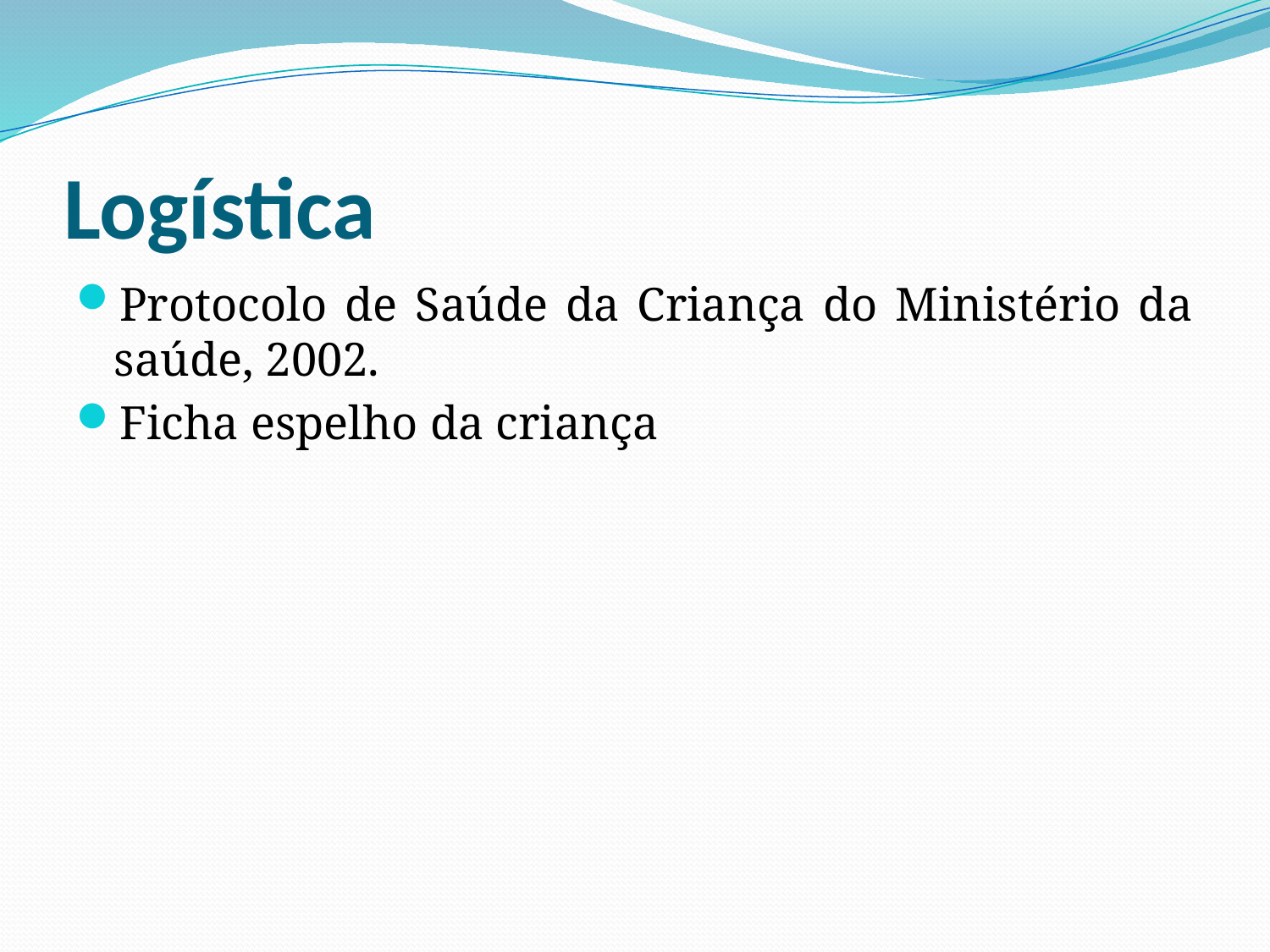

# Logística
Protocolo de Saúde da Criança do Ministério da saúde, 2002.
Ficha espelho da criança